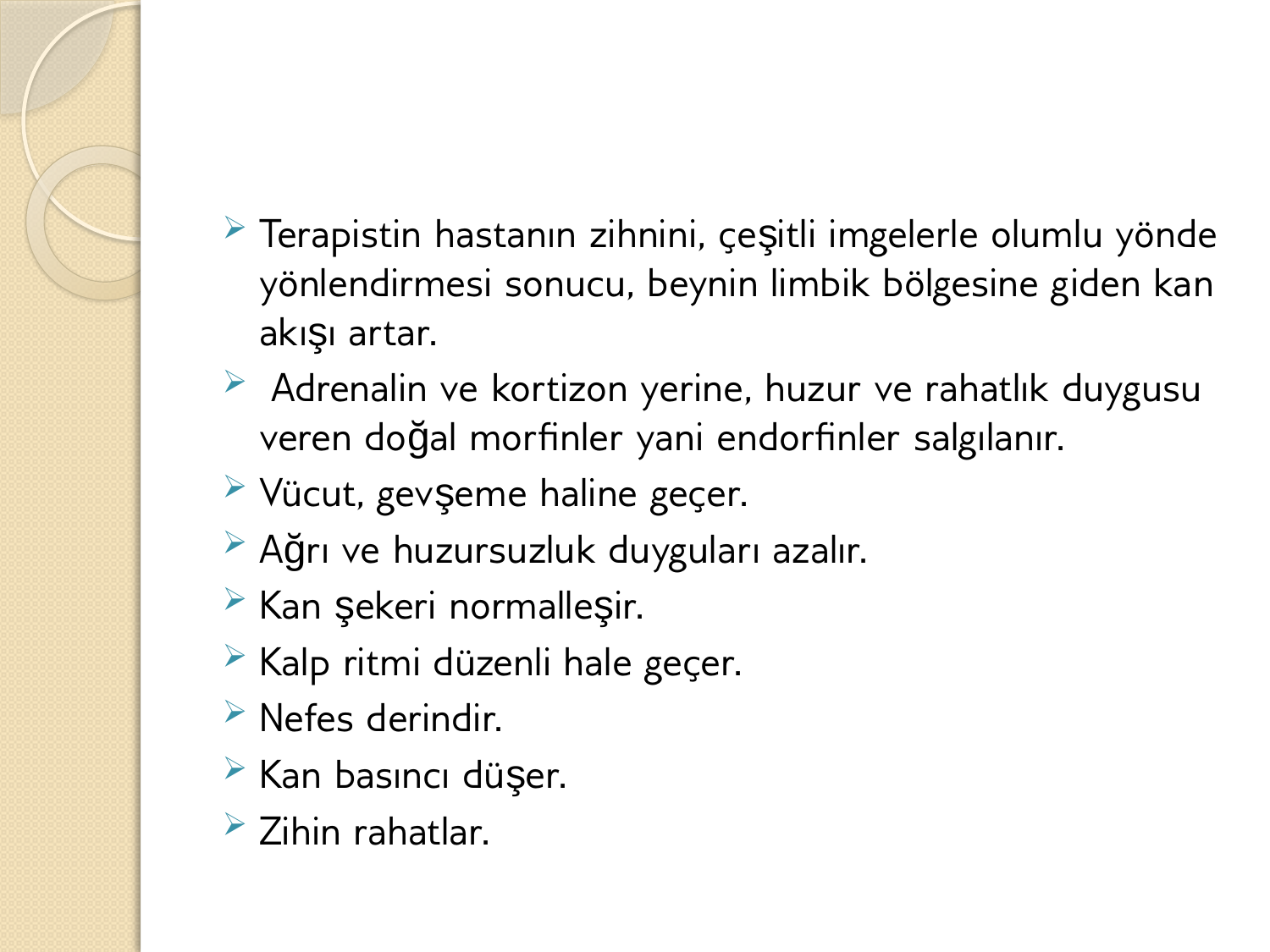

Terapistin hastanın zihnini, çeşitli imgelerle olumlu yönde yönlendirmesi sonucu, beynin limbik bölgesine giden kan akışı artar.
 Adrenalin ve kortizon yerine, huzur ve rahatlık duygusu veren doğal morfinler yani endorfinler salgılanır.
Vücut, gevşeme haline geçer.
Ağrı ve huzursuzluk duyguları azalır.
Kan şekeri normalleşir.
Kalp ritmi düzenli hale geçer.
Nefes derindir.
Kan basıncı düşer.
Zihin rahatlar.